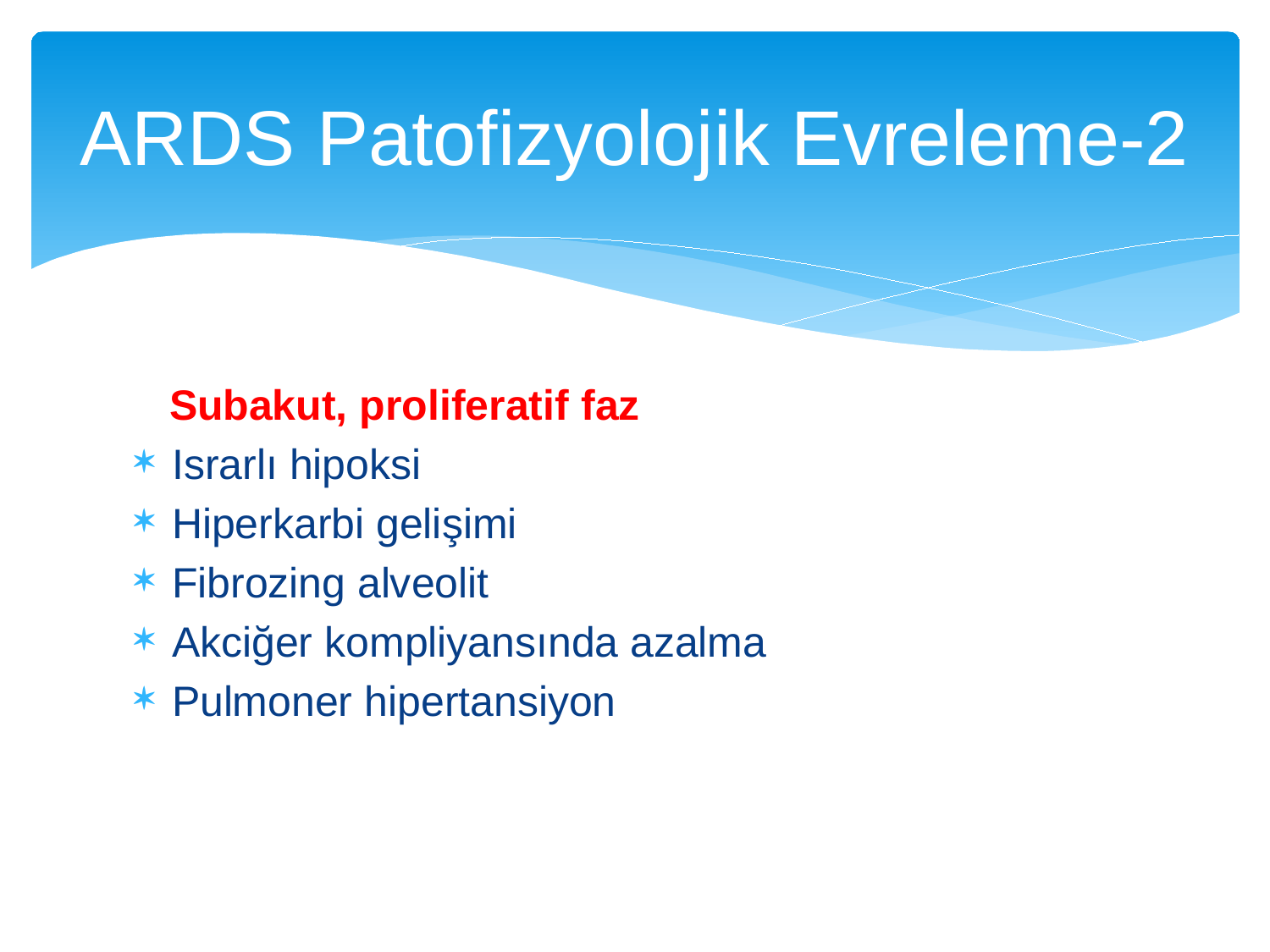

# ARDS Patofizyolojik Evreleme-2
   Subakut, proliferatif faz
Israrlı hipoksi
Hiperkarbi gelişimi
Fibrozing alveolit
Akciğer kompliyansında azalma
Pulmoner hipertansiyon